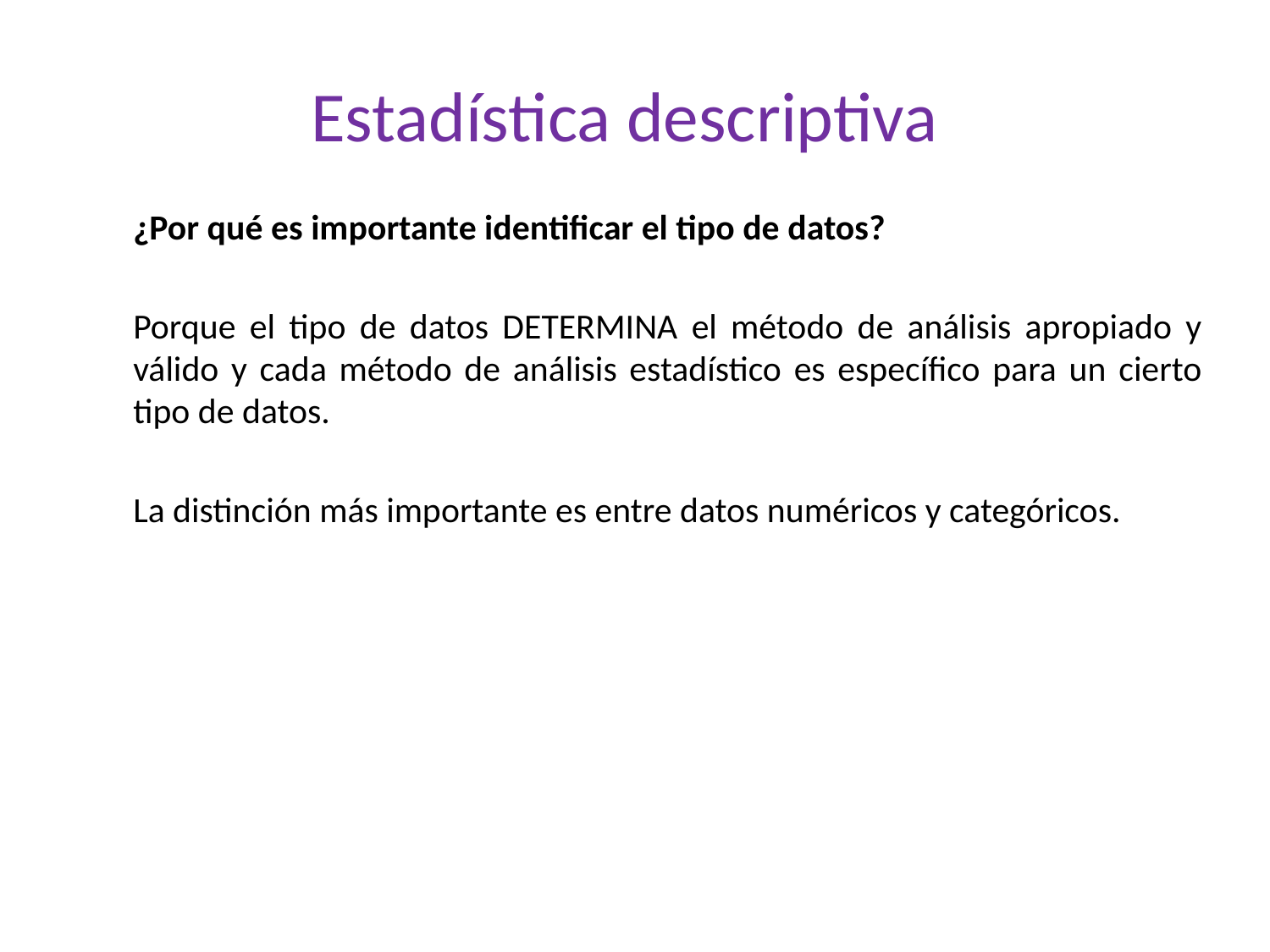

# Estadística descriptiva

¿Por qué es importante identificar el tipo de datos?

Porque el tipo de datos DETERMINA el método de análisis apropiado y válido y cada método de análisis estadístico es específico para un cierto tipo de datos.

La distinción más importante es entre datos numéricos y categóricos.